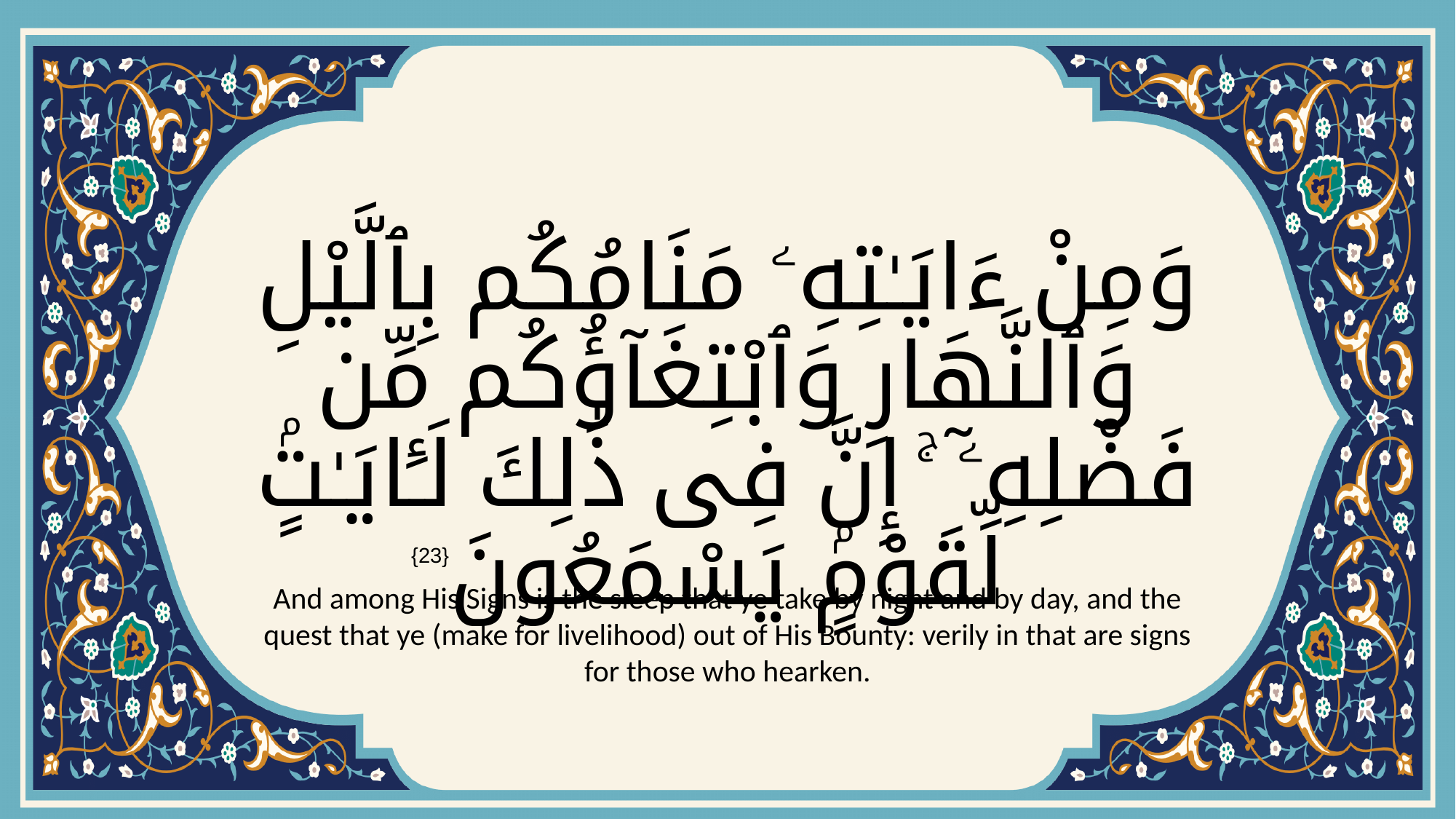

# وَمِنْ ءَايَـٰتِهِۦ مَنَامُكُم بِٱلَّيْلِ وَٱلنَّهَارِ وَٱبْتِغَآؤُكُم مِّن فَضْلِهِۦٓ ۚ إِنَّ فِى ذَٰلِكَ لَـَٔايَـٰتٍۢ لِّقَوْمٍۢ يَسْمَعُونَ
{23}
And among His Signs is the sleep that ye take by night and by day, and the quest that ye (make for livelihood) out of His Bounty: verily in that are signs for those who hearken.